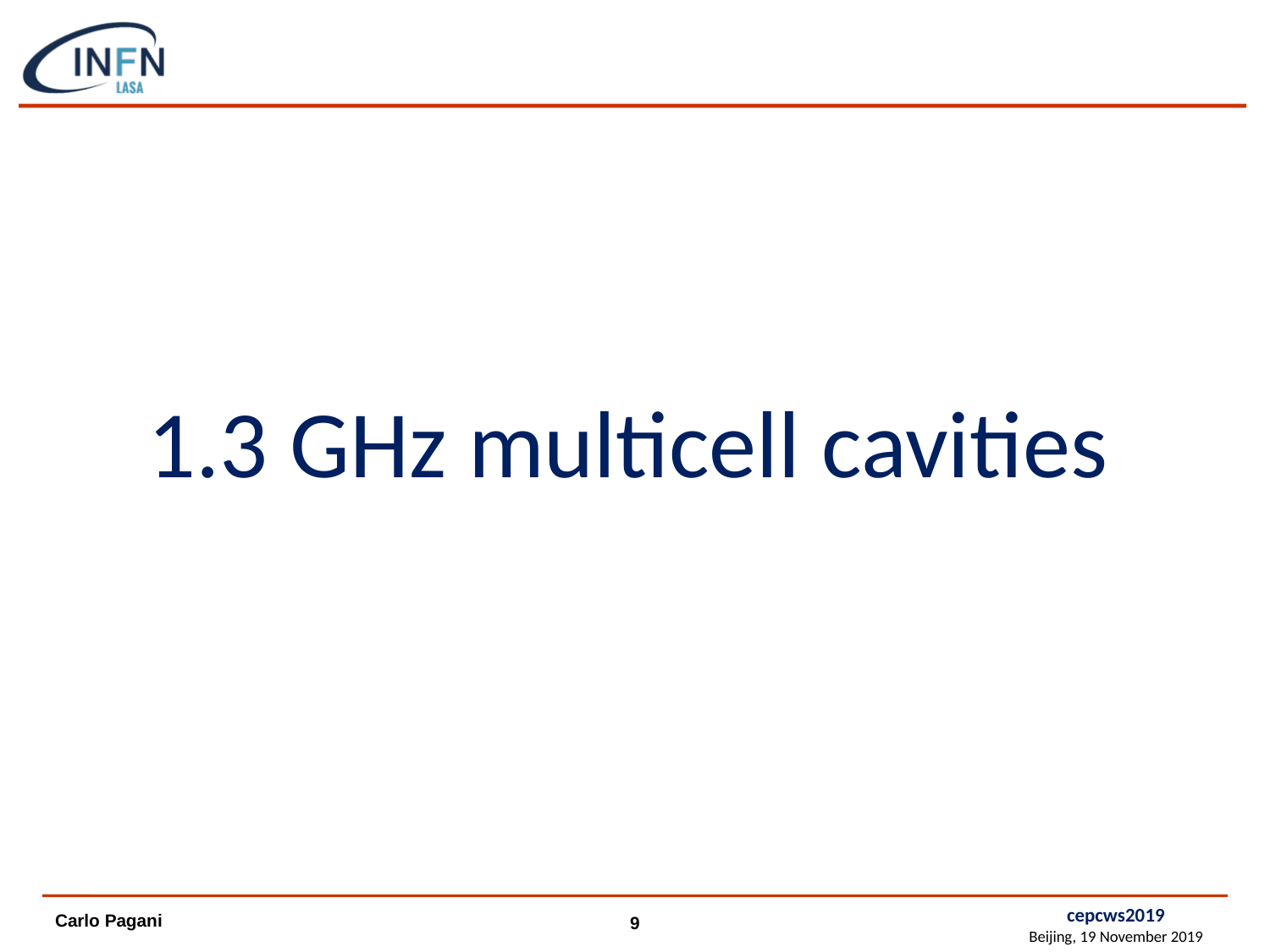

#
1.3 GHz multicell cavities
cepcws2019
Beijing, 19 November 2019
Carlo Pagani
9